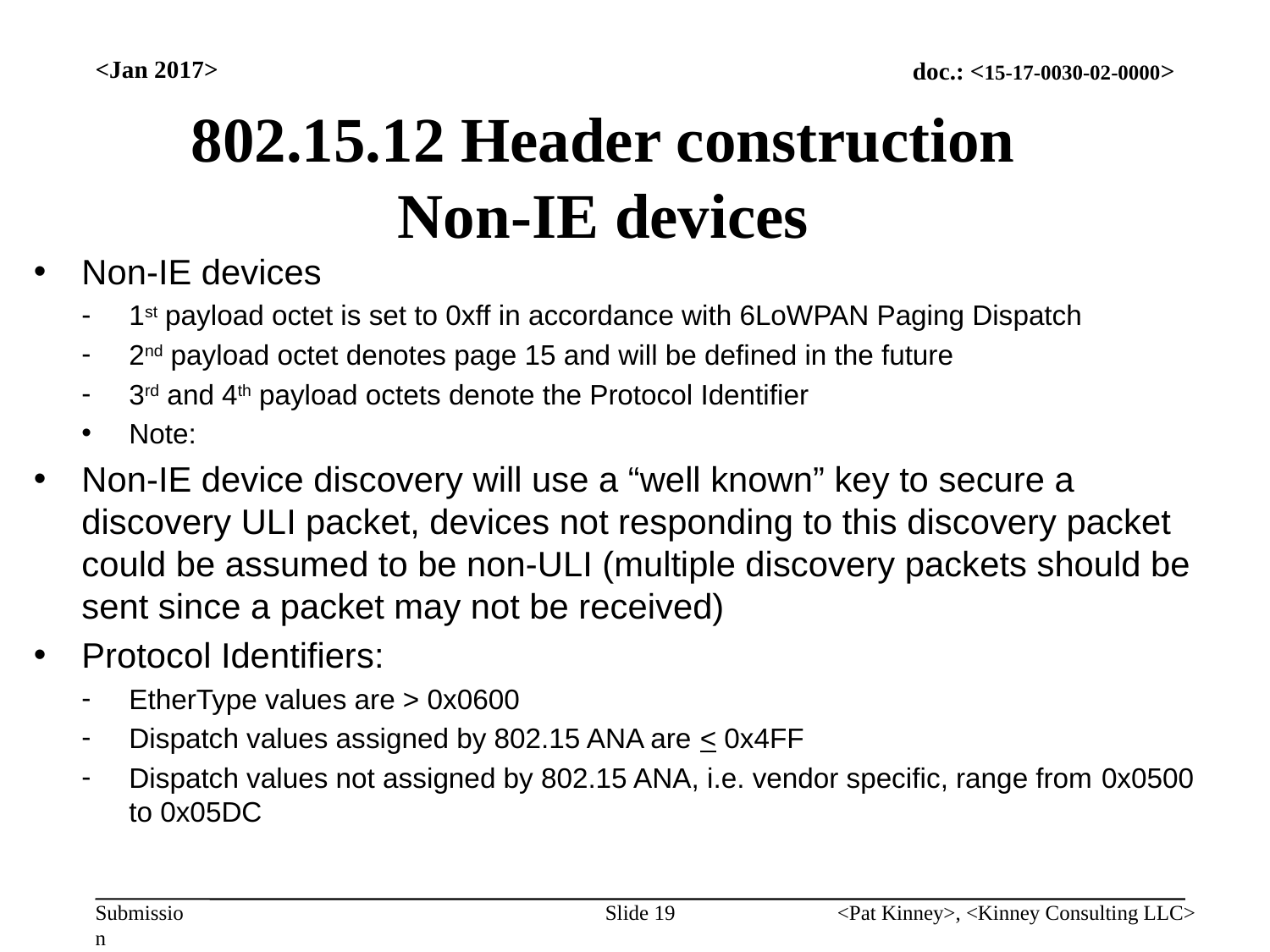

<Jan 2017>
# 802.15.12 Header construction Non-IE devices
Non-IE devices
1st payload octet is set to 0xff in accordance with 6LoWPAN Paging Dispatch
2nd payload octet denotes page 15 and will be defined in the future
3rd and 4th payload octets denote the Protocol Identifier
Note:
Non-IE device discovery will use a “well known” key to secure a discovery ULI packet, devices not responding to this discovery packet could be assumed to be non-ULI (multiple discovery packets should be sent since a packet may not be received)
Protocol Identifiers:
EtherType values are > 0x0600
Dispatch values assigned by 802.15 ANA are < 0x4FF
Dispatch values not assigned by 802.15 ANA, i.e. vendor specific, range from 0x0500 to 0x05DC
Slide 19
<Pat Kinney>, <Kinney Consulting LLC>